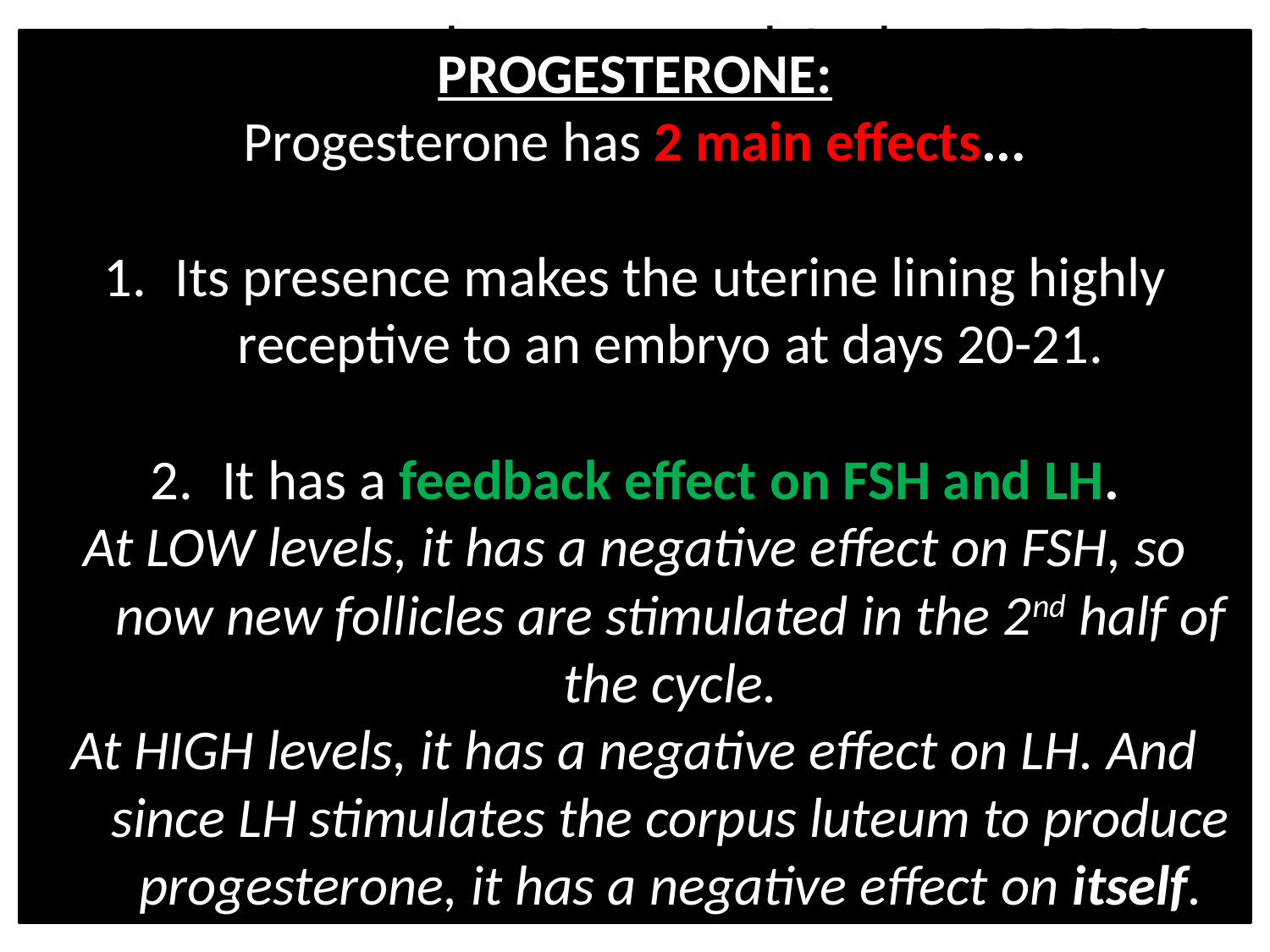

# Human Female: Menstrual Cycle – PART 3
PROGESTERONE:
Progesterone has 2 main effects...

Its presence makes the uterine lining highly receptive to an embryo at days 20-21.

It has a feedback effect on FSH and LH.
At LOW levels, it has a negative effect on FSH, so now new follicles are stimulated in the 2nd half of the cycle.
At HIGH levels, it has a negative effect on LH. And since LH stimulates the corpus luteum to produce progesterone, it has a negative effect on itself.
The corpus luteum produces PROGESTERONE and oestrogen during the second half of the cycle.
From around day 15, the levels of progesterone rise, peaking at about day 21.

The levels of progesterone depend on whether the oocyte was fertilised by a sperm or not.
If it was fertilised, the embryo itself, will produce chemicals that will cause levels of progesterone to fall, which as you now know, will inhibit FSH.
If it was not fertilised, levels of progesterone will remain high for a while, causing inhibition of LH (negative feedback). This will eventually restrict blood flow to the endometrium, causing it to break down – menstruation.